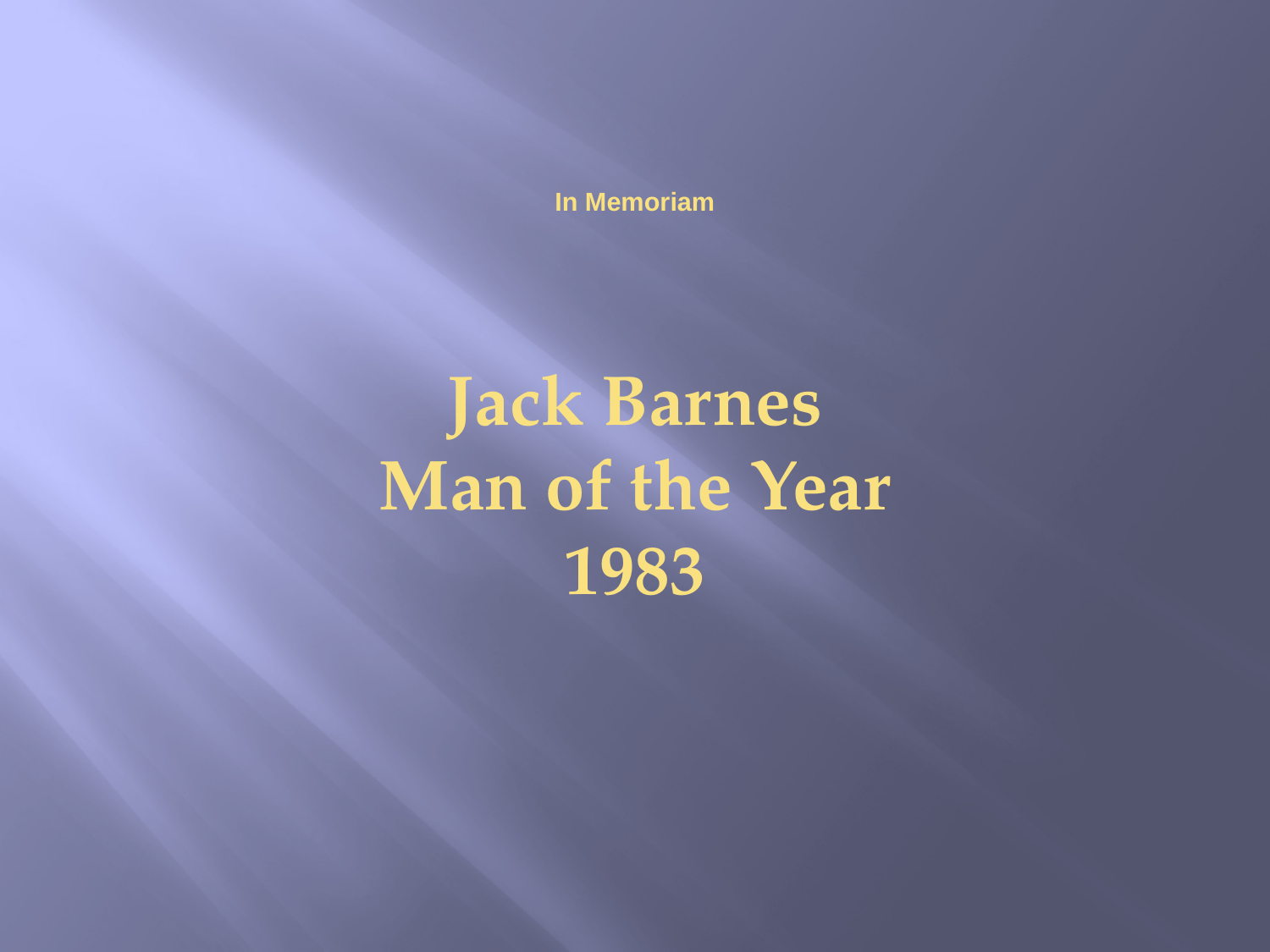

# In Memoriam
Jack Barnes
Man of the Year 1983